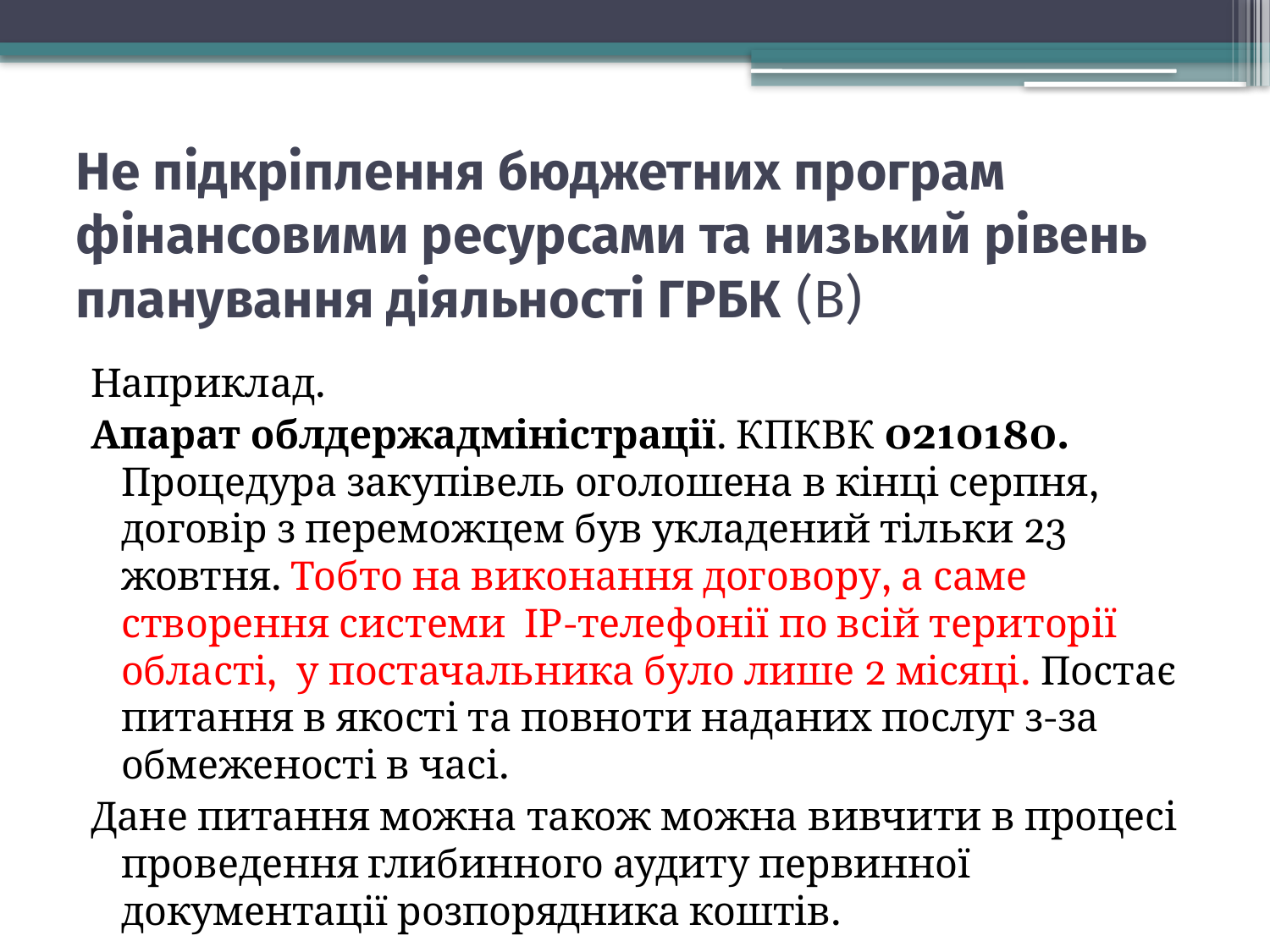

# Не підкріплення бюджетних програм фінансовими ресурсами та низький рівень планування діяльності ГРБК (В)
Наприклад.
Апарат облдержадміністрації. КПКВК 0210180. Процедура закупівель оголошена в кінці серпня,  договір з переможцем був укладений тільки 23 жовтня. Тобто на виконання договору, а саме  створення системи  ІР-телефонії по всій території області,  у постачальника було лише 2 місяці. Постає питання в якості та повноти наданих послуг з-за обмеженості в часі.
Дане питання можна також можна вивчити в процесі проведення глибинного аудиту первинної документації розпорядника коштів.